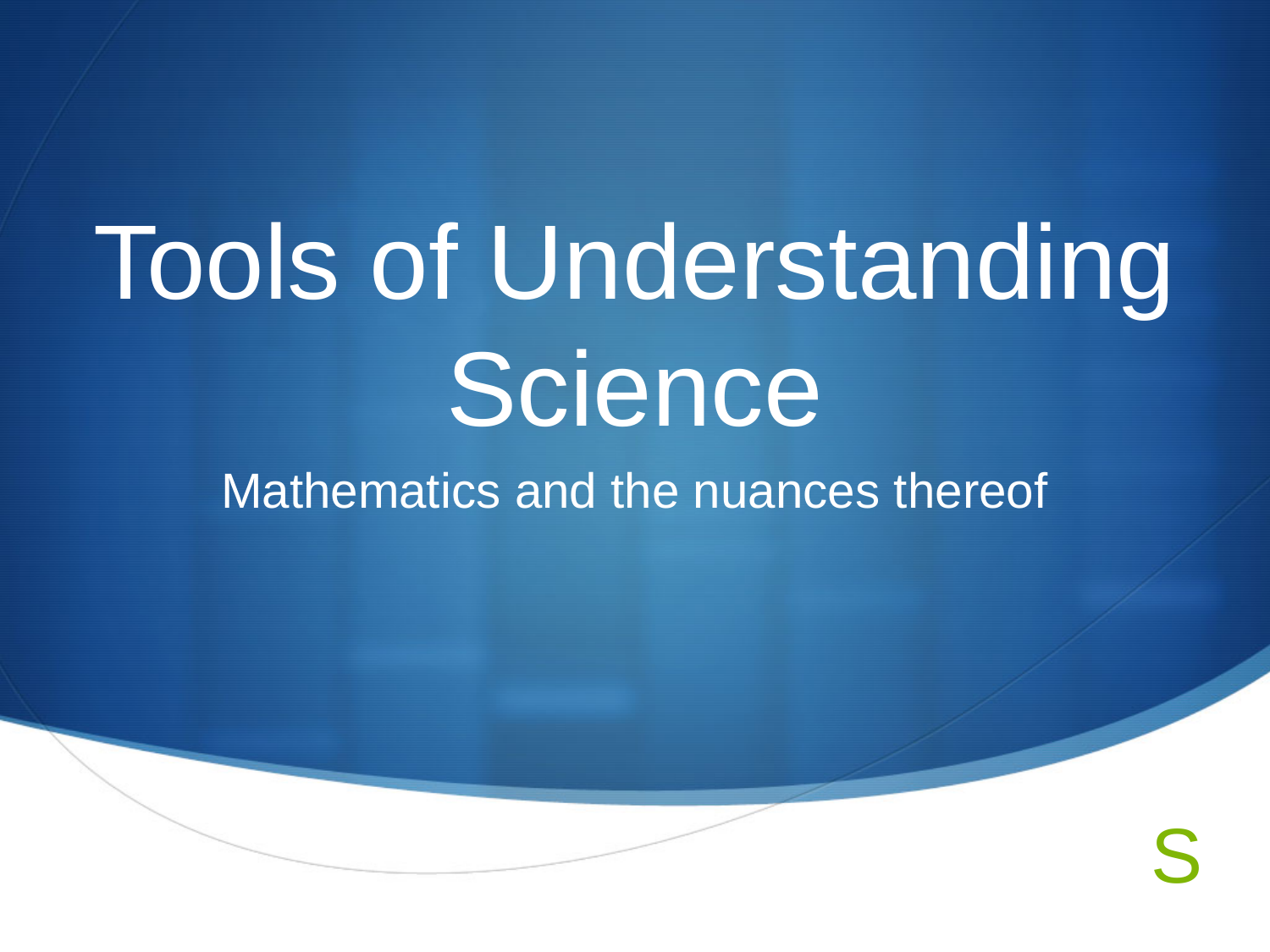

# Tools of Understanding Science
Mathematics and the nuances thereof